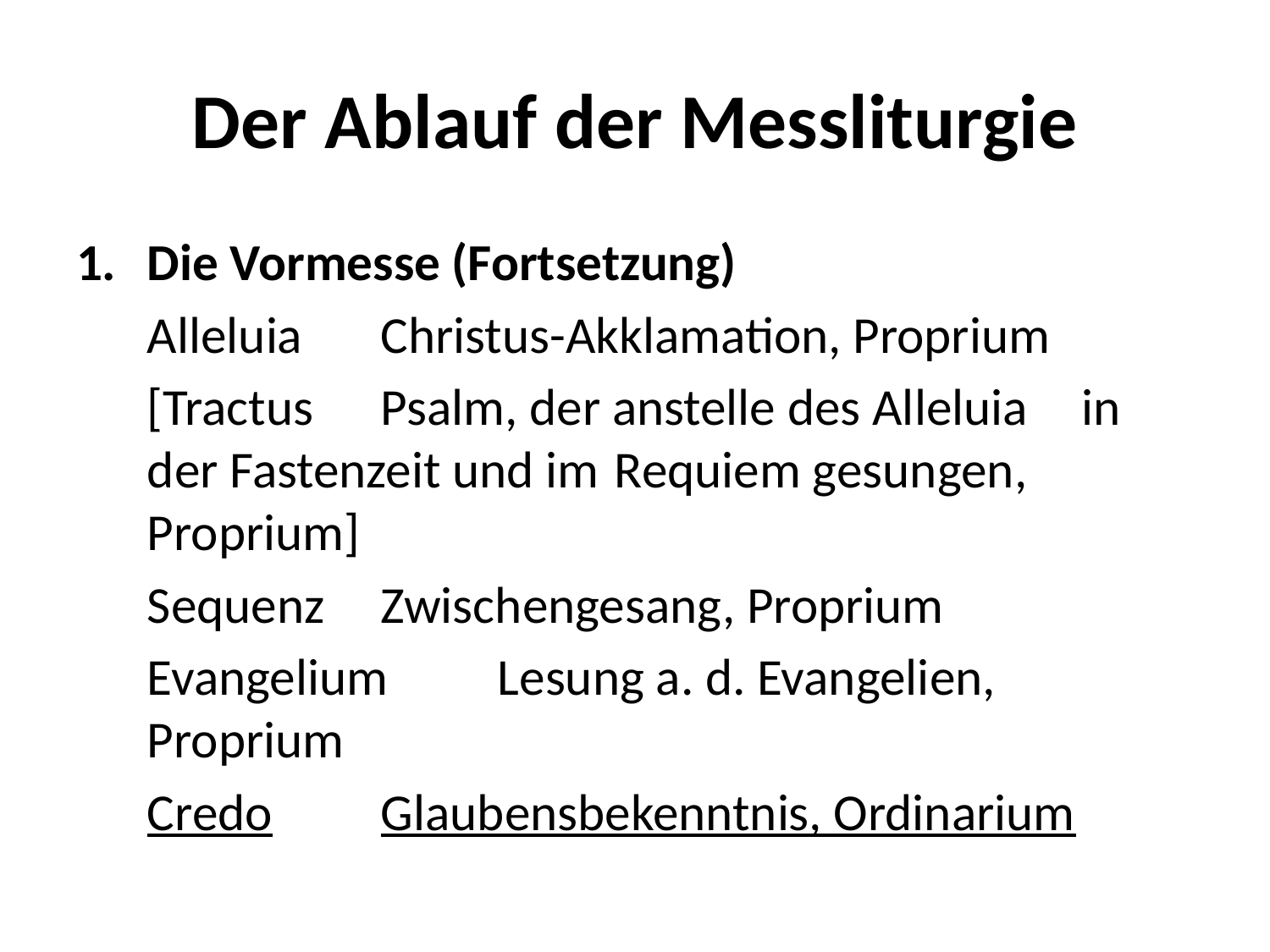

# Der Ablauf der Messliturgie
Die Vormesse (Fortsetzung)
	Alleluia		Christus-Akklamation, Proprium
	[Tractus		Psalm, der anstelle des Alleluia 			in der Fastenzeit und im 				Requiem gesungen, Proprium]
	Sequenz		Zwischengesang, Proprium
	Evangelium	Lesung a. d. Evangelien, Proprium
	Credo		Glaubensbekenntnis, Ordinarium